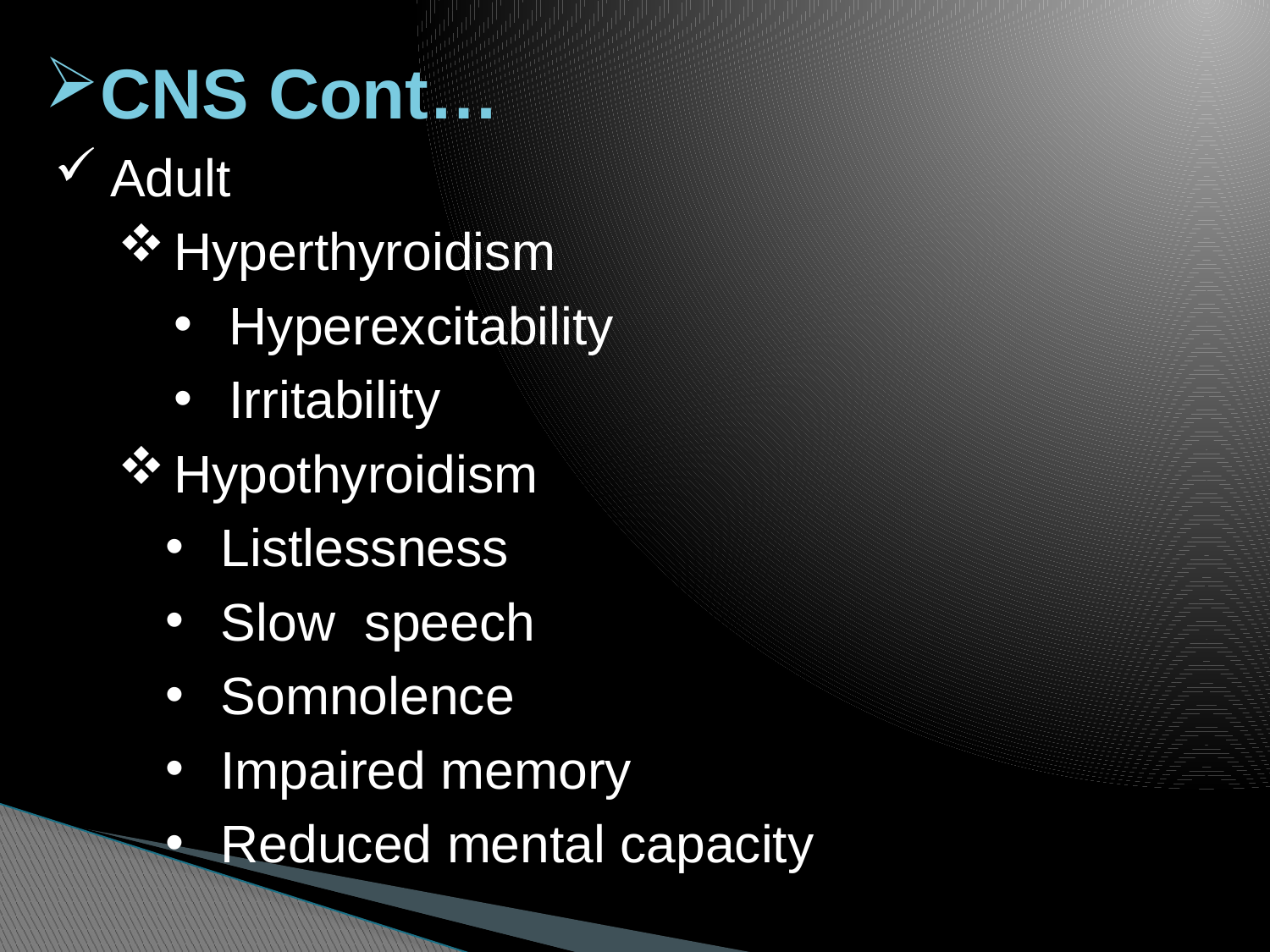

CNS Cont…
Adult
Hyperthyroidism
Hyperexcitability
Irritability
Hypothyroidism
Listlessness
Slow  speech
Somnolence
Impaired memory
Reduced mental capacity